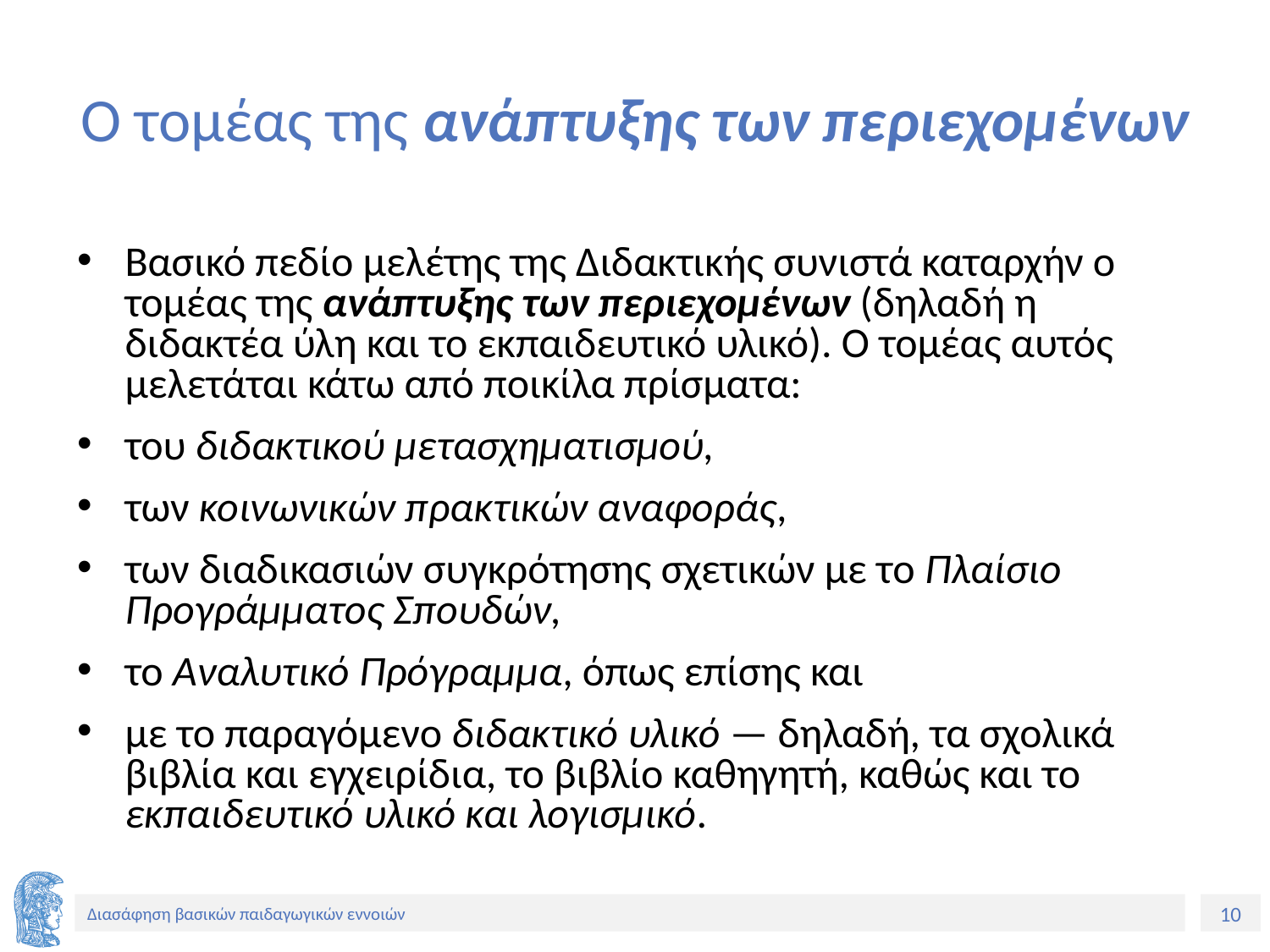

# Ο τομέας της ανάπτυξης των περιεχομένων

Βασικό πεδίο μελέτης της Διδακτικής συνιστά καταρχήν ο τομέας της ανάπτυξης των περιεχομένων (δηλαδή η διδακτέα ύλη και το εκπαιδευτικό υλικό). Ο τομέας αυτός μελετάται κάτω από ποικίλα πρίσματα:
του διδακτικού μετασχηματισμού,
των κοινωνικών πρακτικών αναφοράς,
των διαδικασιών συγκρότησης σχετικών με το Πλαίσιο Προγράμματος Σπουδών,
το Αναλυτικό Πρόγραμμα, όπως επίσης και
με το παραγόμενο διδακτικό υλικό — δηλαδή, τα σχολικά βιβλία και εγχειρίδια, το βιβλίο καθηγητή, καθώς και το εκπαιδευτικό υλικό και λογισμικό.